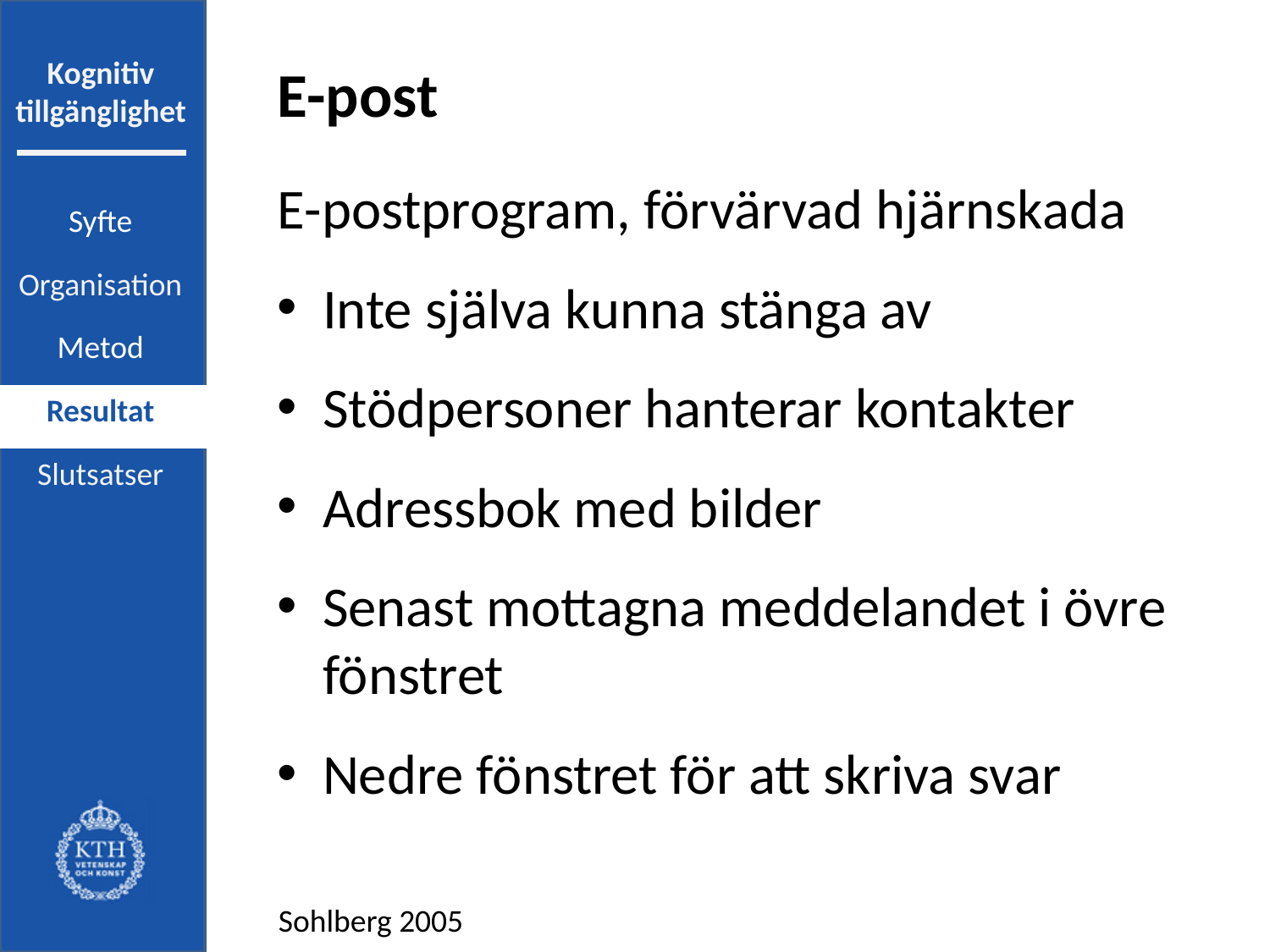

# E-post
E-postprogram, förvärvad hjärnskada
Inte själva kunna stänga av
Stödpersoner hanterar kontakter
Adressbok med bilder
Senast mottagna meddelandet i övre fönstret
Nedre fönstret för att skriva svar
| Syfte |
| --- |
| Organisation |
| Metod |
| Resultat |
| Slutsatser |
Sohlberg 2005